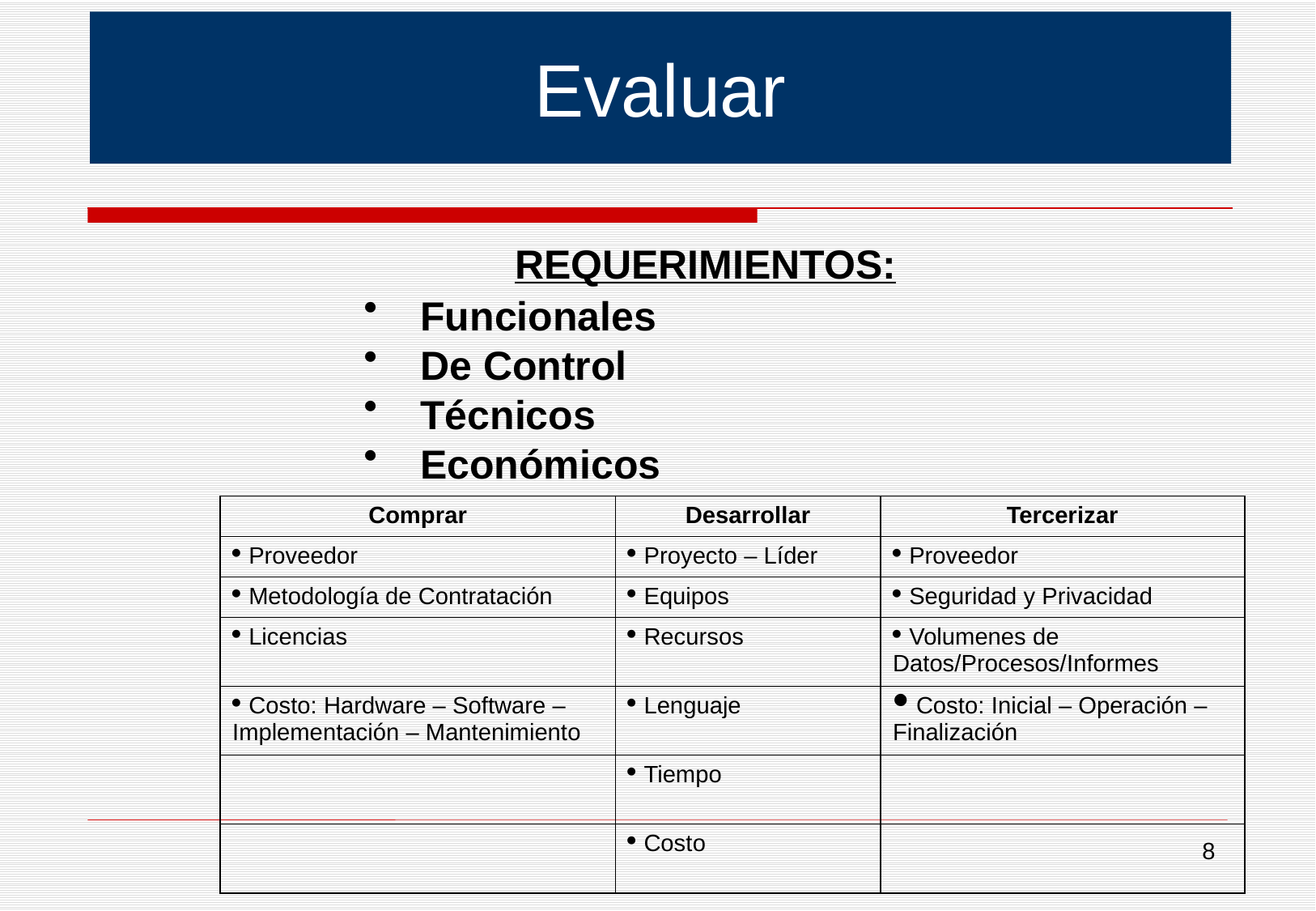

Evaluar
REQUERIMIENTOS:
 Funcionales
 De Control
 Técnicos
 Económicos
| Comprar | Desarrollar | Tercerizar |
| --- | --- | --- |
| Proveedor | Proyecto – Líder | Proveedor |
| Metodología de Contratación | Equipos | Seguridad y Privacidad |
| Licencias | Recursos | Volumenes de Datos/Procesos/Informes |
| Costo: Hardware – Software – Implementación – Mantenimiento | Lenguaje | Costo: Inicial – Operación – Finalización |
|  | Tiempo |  |
|  | Costo |  |
8